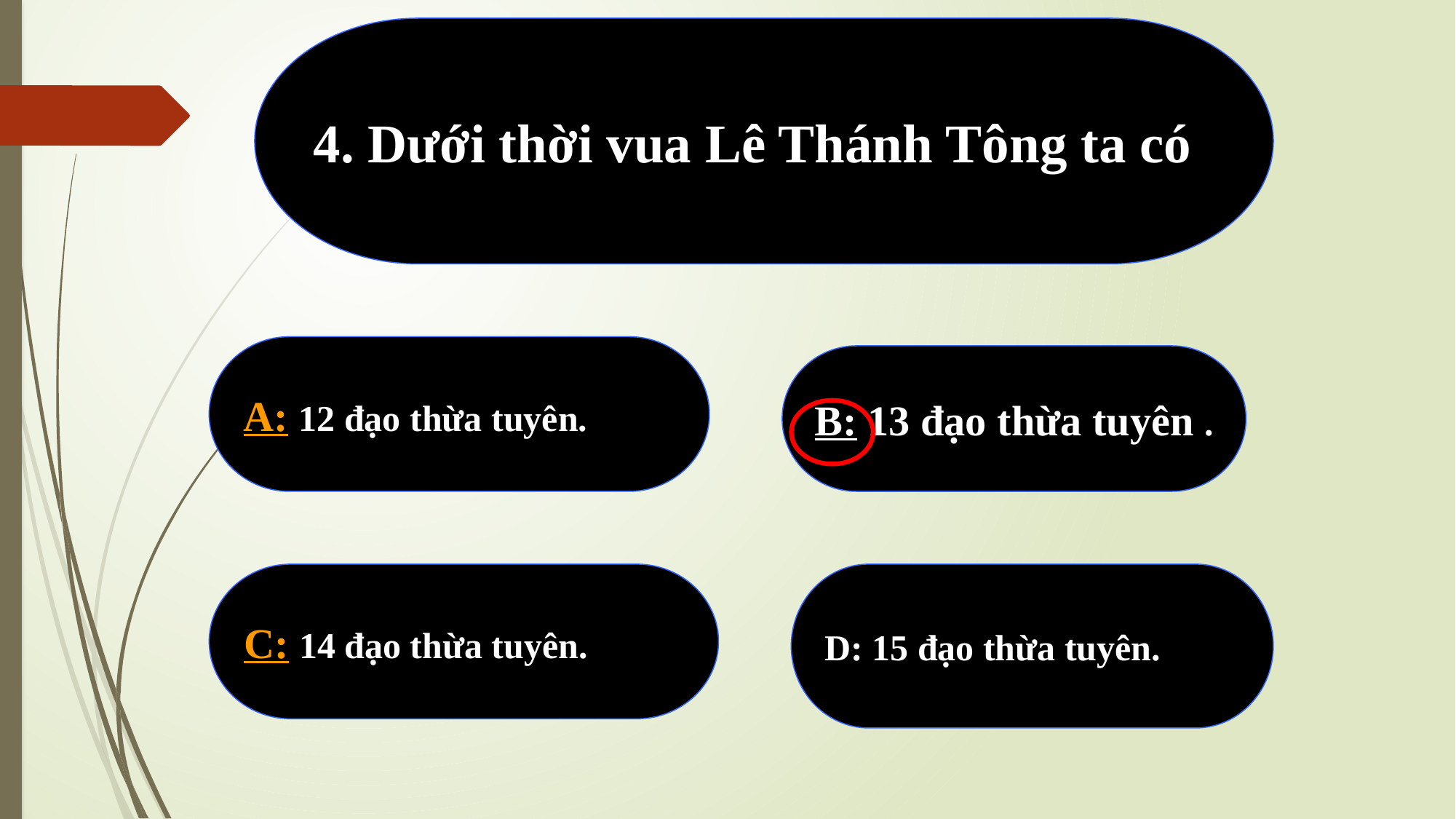

4. Dưới thời vua Lê Thánh Tông ta có
A: 12 đạo thừa tuyên.
B: 13 đạo thừa tuyên .

C: 14 đạo thừa tuyên.
D: 15 đạo thừa tuyên.